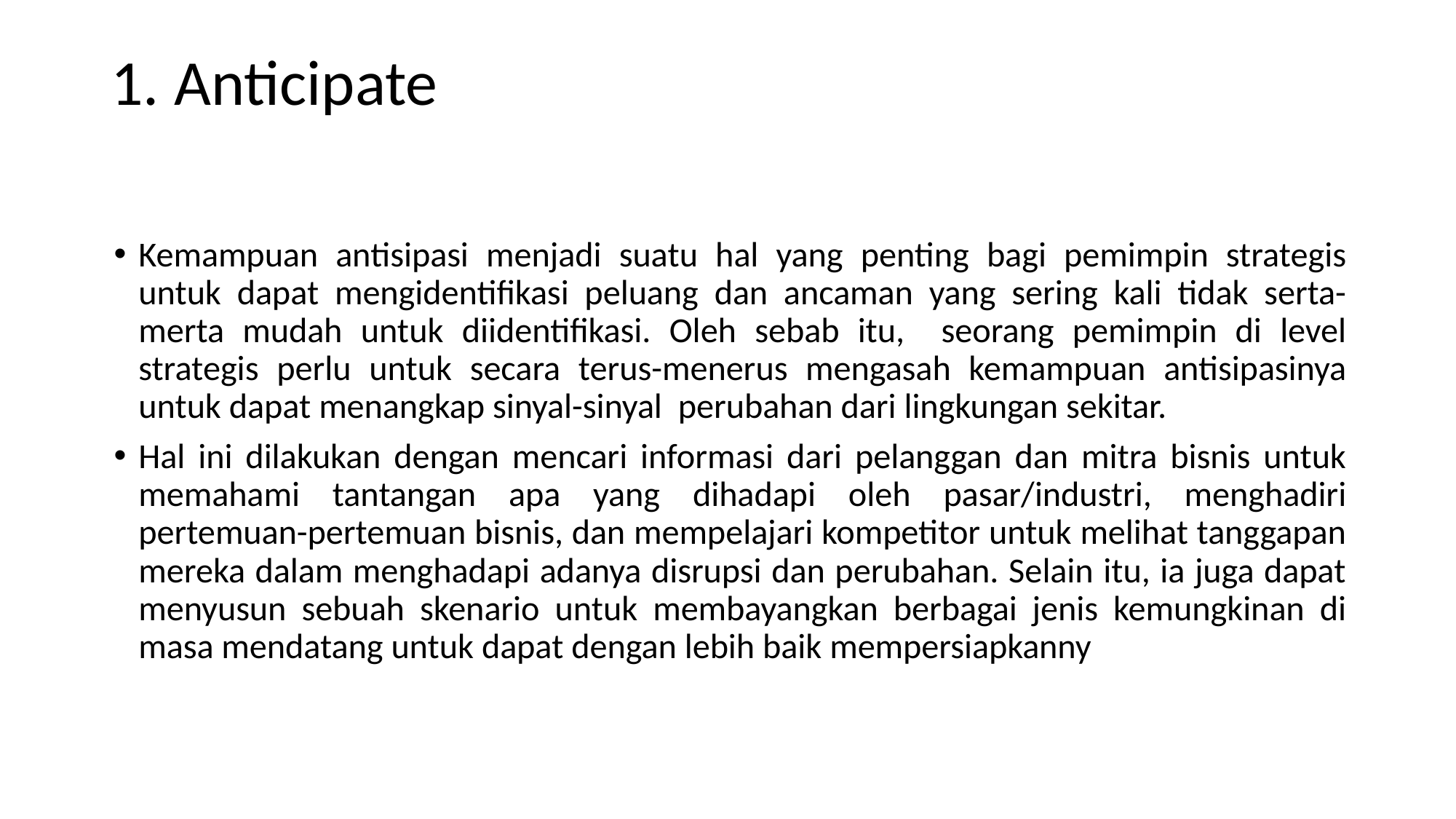

# 1. Anticipate

Kemampuan antisipasi menjadi suatu hal yang penting bagi pemimpin strategis untuk dapat mengidentifikasi peluang dan ancaman yang sering kali tidak serta-merta mudah untuk diidentifikasi. Oleh sebab itu,  seorang pemimpin di level strategis perlu untuk secara terus-menerus mengasah kemampuan antisipasinya untuk dapat menangkap sinyal-sinyal  perubahan dari lingkungan sekitar.
Hal ini dilakukan dengan mencari informasi dari pelanggan dan mitra bisnis untuk memahami tantangan apa yang dihadapi oleh pasar/industri, menghadiri pertemuan-pertemuan bisnis, dan mempelajari kompetitor untuk melihat tanggapan mereka dalam menghadapi adanya disrupsi dan perubahan. Selain itu, ia juga dapat menyusun sebuah skenario untuk membayangkan berbagai jenis kemungkinan di masa mendatang untuk dapat dengan lebih baik mempersiapkanny